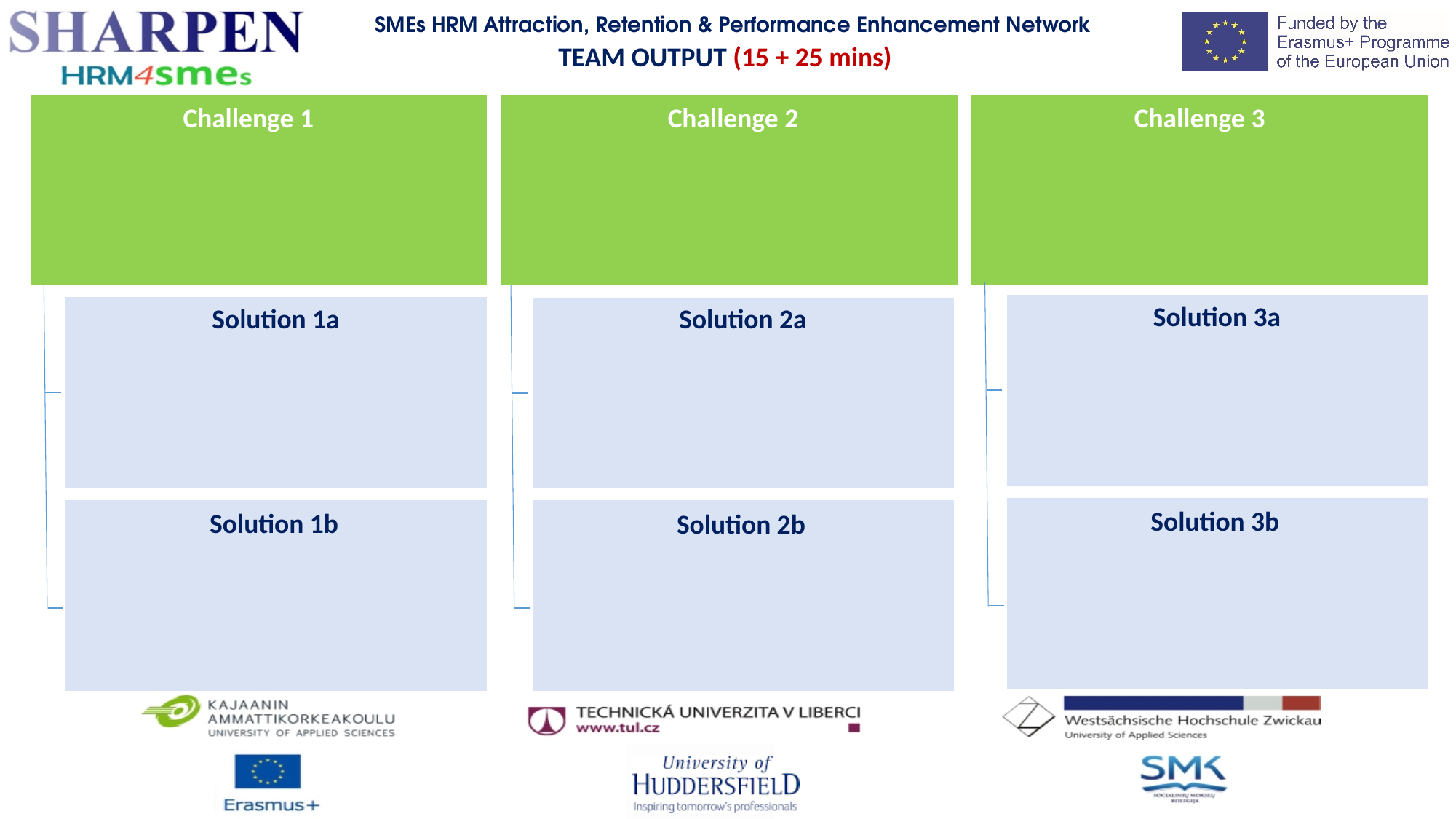

SMEs HRM Attraction, Retention & Performance Enhancement Network
TEAM OUTPUT (15 + 25 mins)

Challenge 1

Challenge 2

Challenge 3
Solution 3a
Solution 1a

Solution 2a

Solution 3b

Solution 1b

Solution 2b